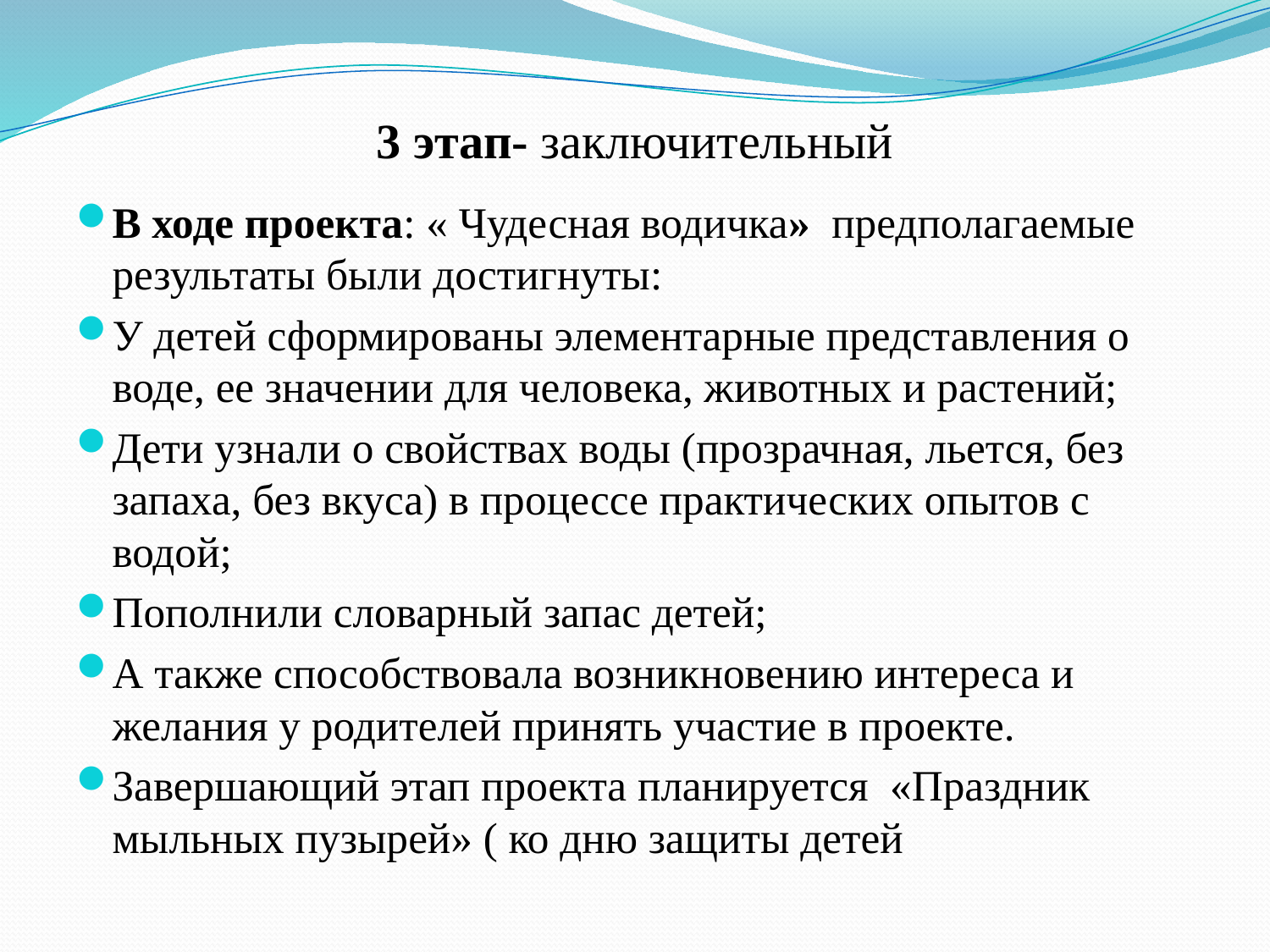

# 3 этап- заключительный
В ходе проекта: « Чудесная водичка»  предполагаемые результаты были достигнуты:
У детей сформированы элементарные представления о воде, ее значении для человека, животных и растений;
Дети узнали о свойствах воды (прозрачная, льется, без запаха, без вкуса) в процессе практических опытов с водой;
Пополнили словарный запас детей;
А также способствовала возникновению интереса и желания у родителей принять участие в проекте.
Завершающий этап проекта планируется  «Праздник мыльных пузырей» ( ко дню защиты детей